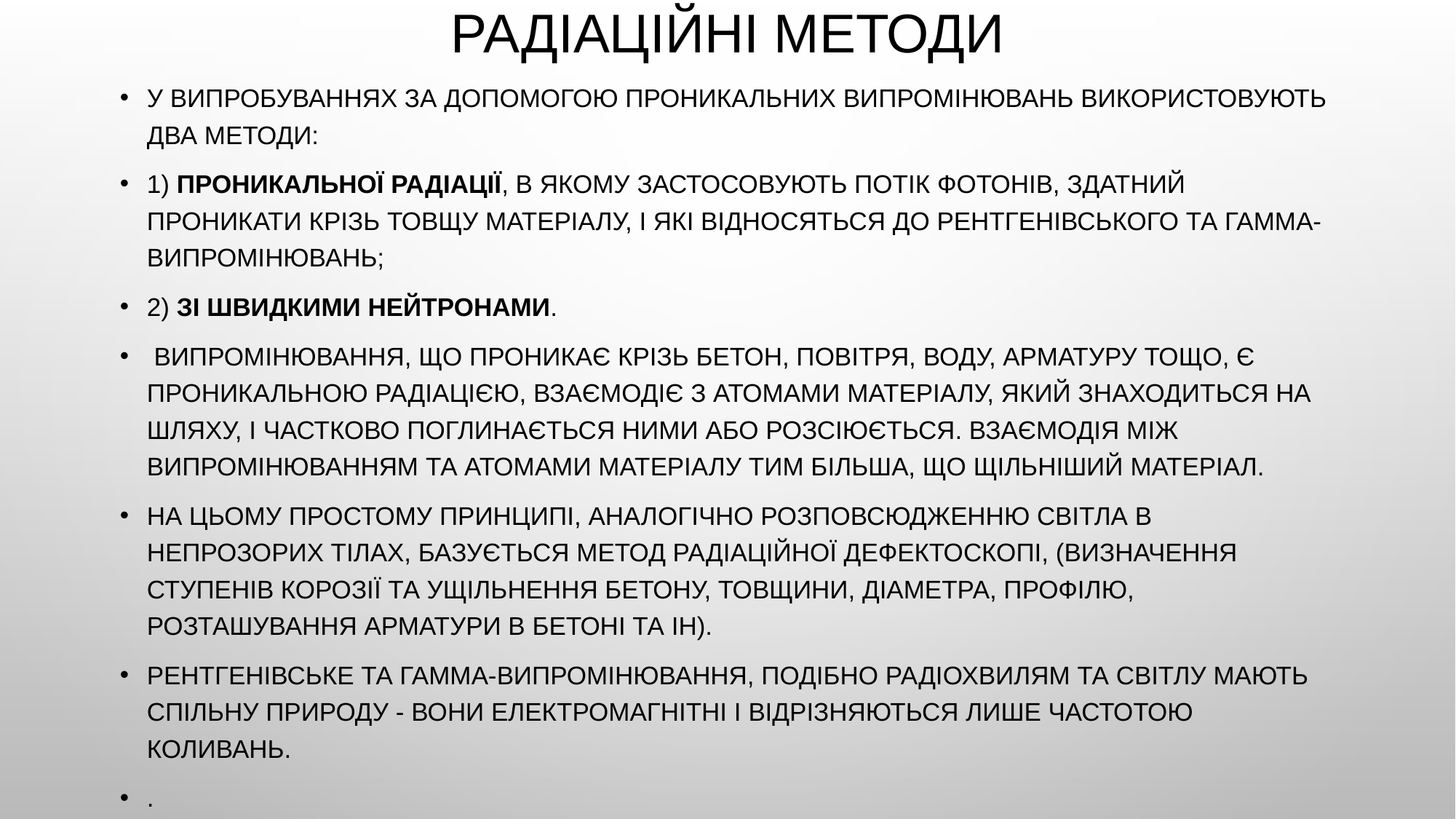

# Радіаційні методи
У випробуваннях за допомогою проникальних випромінювань використовують два методи:
1) проникальної радіації, в якому застосовують потік фотонів, здатний проникати крізь товщу матеріалу, і які відносяться до рентгенівського та гамма-випромінювань;
2) зі швидкими нейтронами.
 Випромінювання, що проникає крізь бетон, повітря, воду, арматуру тощо, є проникальною радіацією, взаємодіє з атомами матеріалу, який знаходиться на шляху, і частково поглинається ними або розсіюється. Взаємодія між випромінюванням та атомами матеріалу тим більша, що щільніший матеріал.
На цьому простому принципі, аналогічно розповсюдженню світла в непрозорих тілах, базується метод радіаційної дефектоскопі, (визначення ступенів корозії та ущільнення бетону, товщини, діаметра, профілю, розташування арматури в бетоні та ін).
Рентгенівське та гамма-випромінювання, подібно радіохвилям та світлу мають спільну природу - вони електромагнітні і відрізняються лише частотою коливань.
.